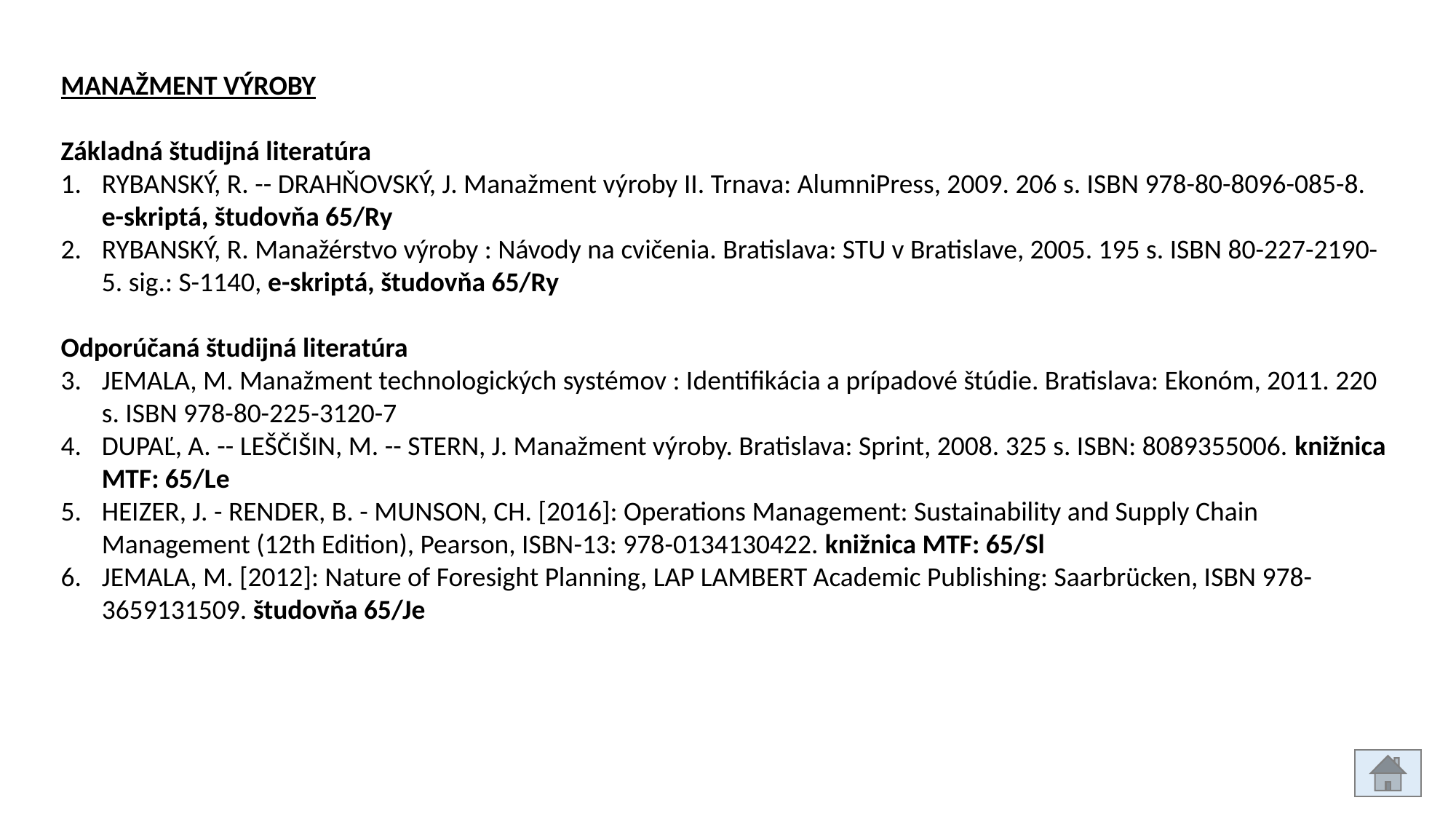

MANAŽMENT VÝROBY

Základná študijná literatúra
RYBANSKÝ, R. -- DRAHŇOVSKÝ, J. Manažment výroby II. Trnava: AlumniPress, 2009. 206 s. ISBN 978-80-8096-085-8. e-skriptá, študovňa 65/Ry
RYBANSKÝ, R. Manažérstvo výroby : Návody na cvičenia. Bratislava: STU v Bratislave, 2005. 195 s. ISBN 80-227-2190-5. sig.: S-1140, e-skriptá, študovňa 65/Ry

Odporúčaná študijná literatúra
JEMALA, M. Manažment technologických systémov : Identifikácia a prípadové štúdie. Bratislava: Ekonóm, 2011. 220 s. ISBN 978-80-225-3120-7
DUPAĽ, A. -- LEŠČIŠIN, M. -- STERN, J. Manažment výroby. Bratislava: Sprint, 2008. 325 s. ISBN: 8089355006. knižnica MTF: 65/Le
HEIZER, J. - RENDER, B. - MUNSON, CH. [2016]: Operations Management: Sustainability and Supply Chain Management (12th Edition), Pearson, ISBN-13: 978-0134130422. knižnica MTF: 65/Sl
JEMALA, M. [2012]: Nature of Foresight Planning, LAP LAMBERT Academic Publishing: Saarbrücken, ISBN 978-3659131509. študovňa 65/Je